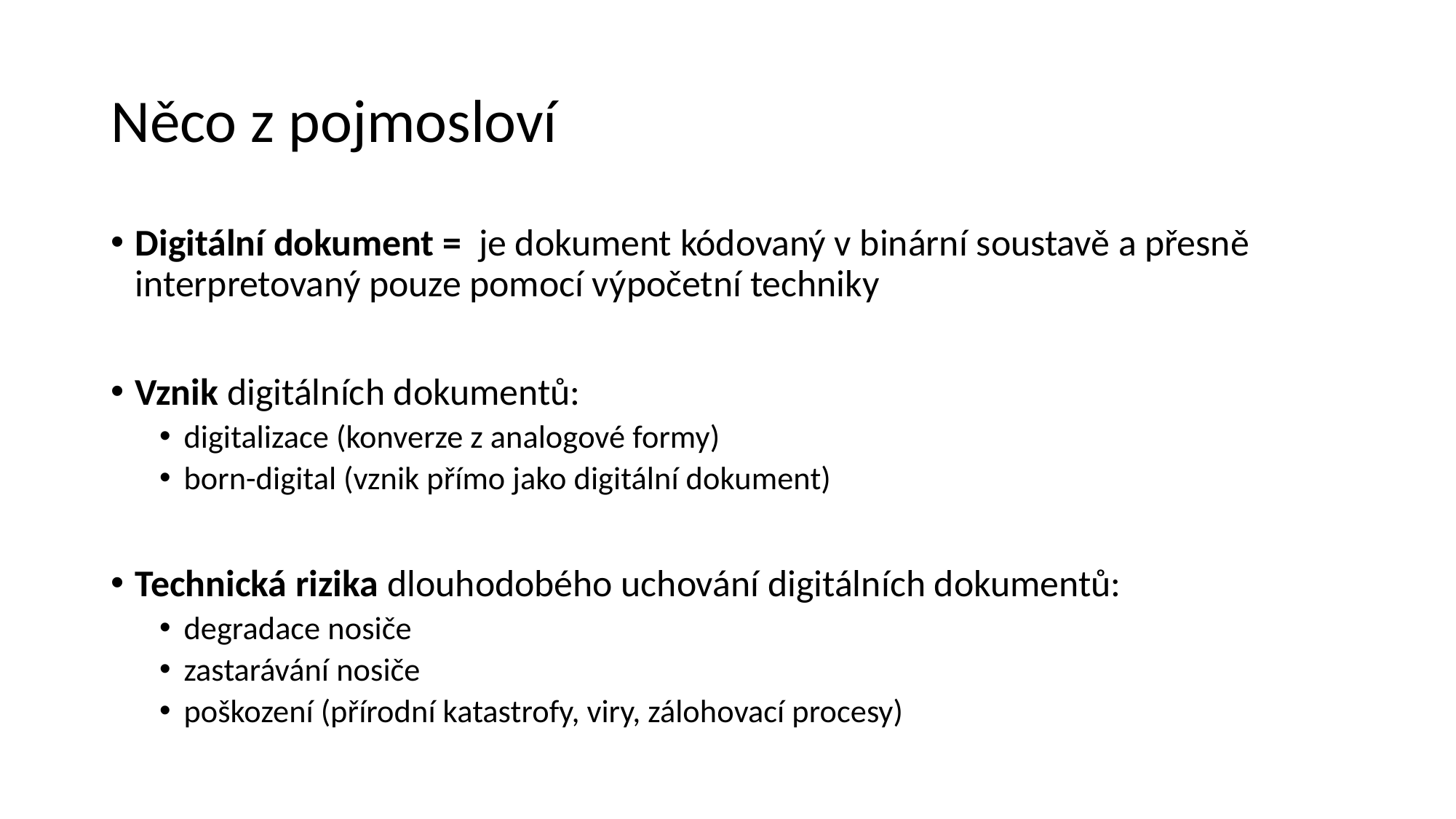

# Něco z pojmosloví
Digitální dokument =  je dokument kódovaný v binární soustavě a přesně interpretovaný pouze pomocí výpočetní techniky

Vznik digitálních dokumentů:
digitalizace (konverze z analogové formy)
born-digital (vznik přímo jako digitální dokument)

Technická rizika dlouhodobého uchování digitálních dokumentů:
degradace nosiče
zastarávání nosiče
poškození (přírodní katastrofy, viry, zálohovací procesy)